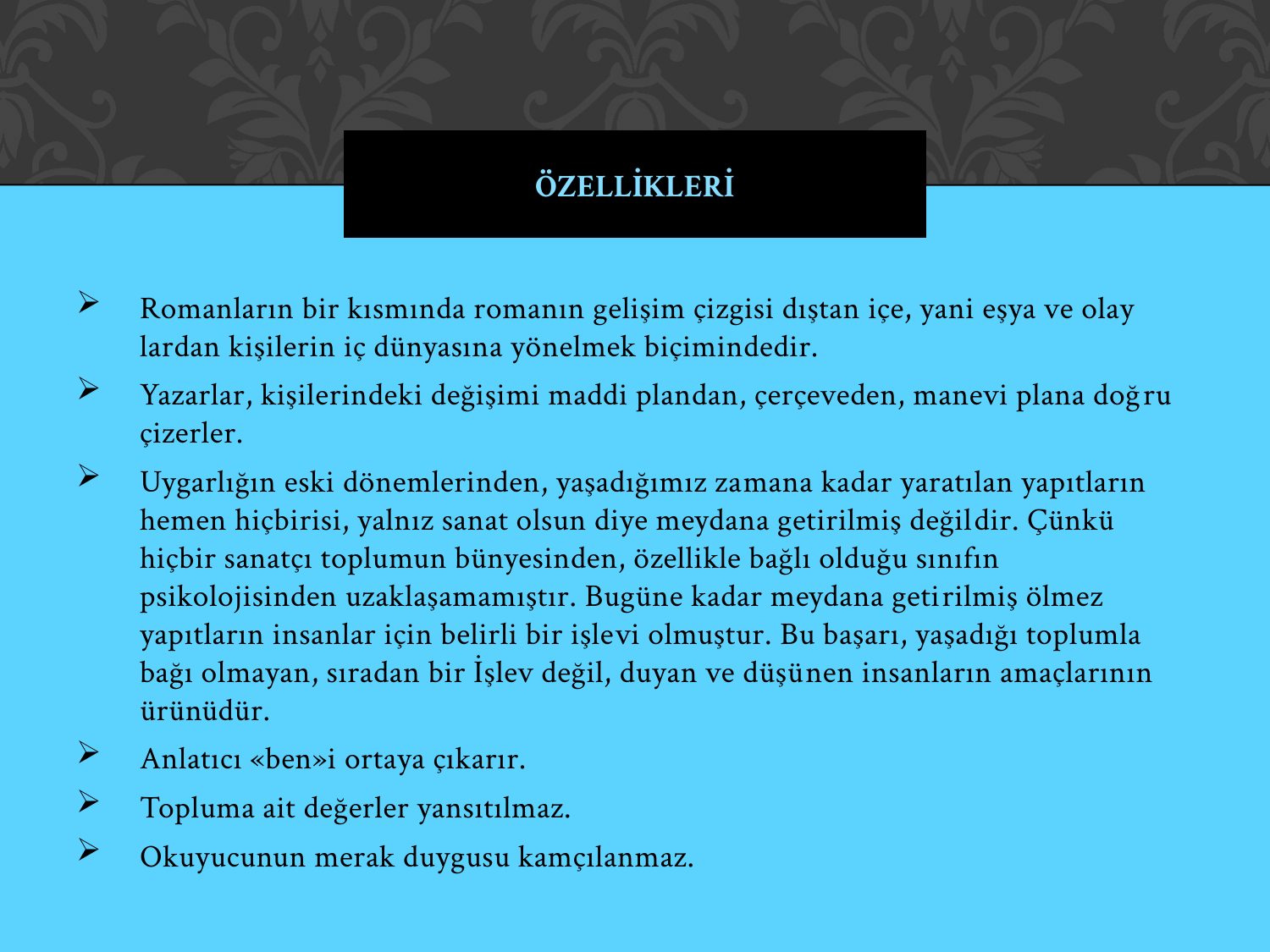

# ÖZELLİKLERİ
Romanların bir kısmında romanın gelişim çizgisi dıştan içe, yani eşya ve olay­lardan kişilerin iç dünyasına yönelmek biçimindedir.
Yazarlar, kişilerindeki değişimi maddi plandan, çerçeveden, manevi plana doğ­ru çizerler.
Uygarlığın eski dönemlerinden, yaşadığımız za­mana kadar yaratılan yapıtların hemen hiçbirisi, yalnız sanat olsun diye meydana getirilmiş değil­dir. Çünkü hiçbir sanatçı toplumun bünyesinden, özellikle bağlı olduğu sınıfın psikolojisinden uzaklaşamamıştır. Bugüne kadar meydana geti­rilmiş ölmez yapıtların insanlar için belirli bir işle­vi olmuştur. Bu başarı, yaşadığı toplumla bağı ol­mayan, sıradan bir İşlev değil, duyan ve düşü­nen insanların amaçlarının ürünüdür.
Anlatıcı «ben»i ortaya çıkarır.
Topluma ait değerler yansıtılmaz.
Okuyucunun merak duygusu kamçılanmaz.